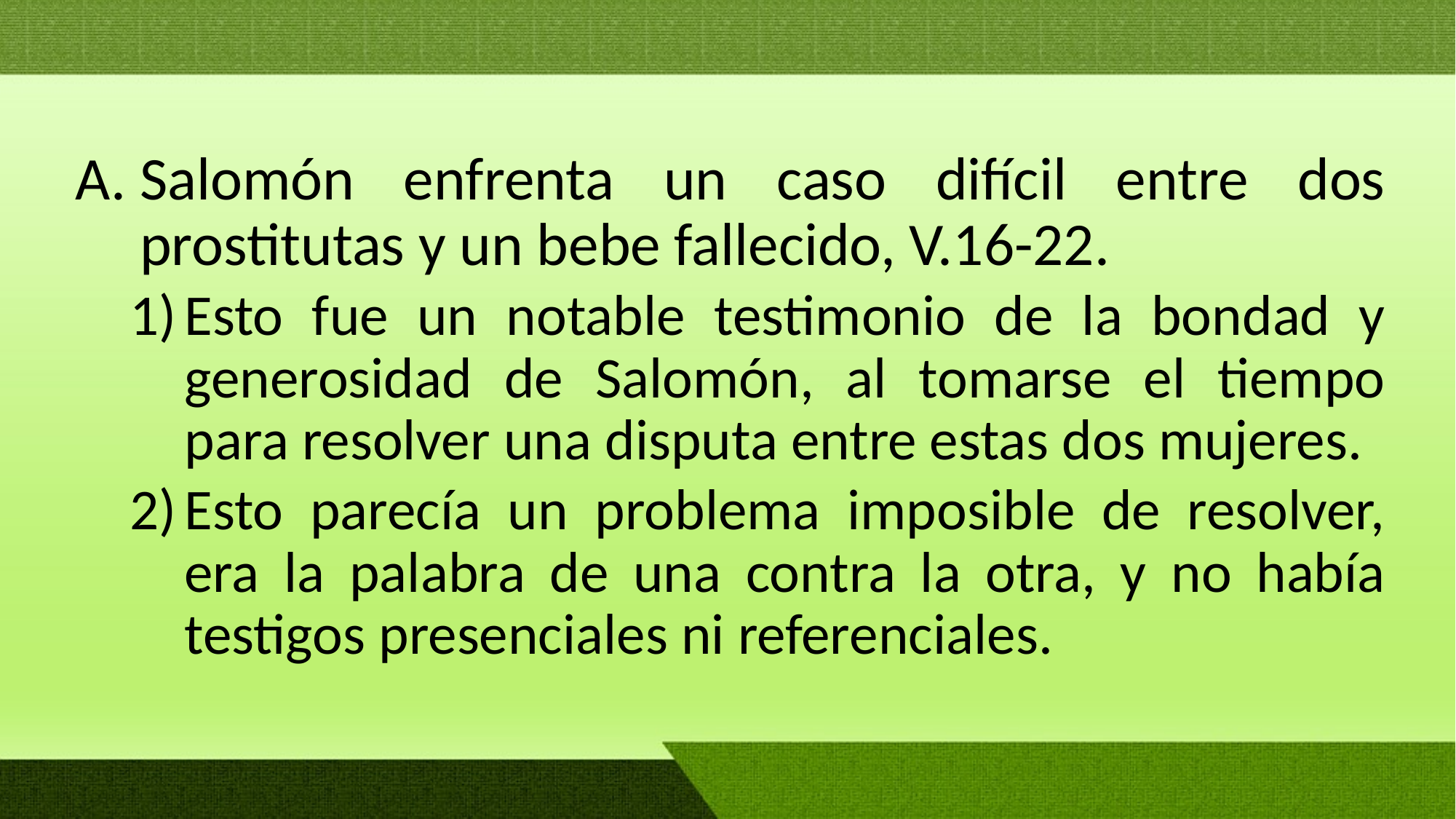

Salomón enfrenta un caso difícil entre dos prostitutas y un bebe fallecido, V.16-22.
Esto fue un notable testimonio de la bondad y generosidad de Salomón, al tomarse el tiempo para resolver una disputa entre estas dos mujeres.
Esto parecía un problema imposible de resolver, era la palabra de una contra la otra, y no había testigos presenciales ni referenciales.